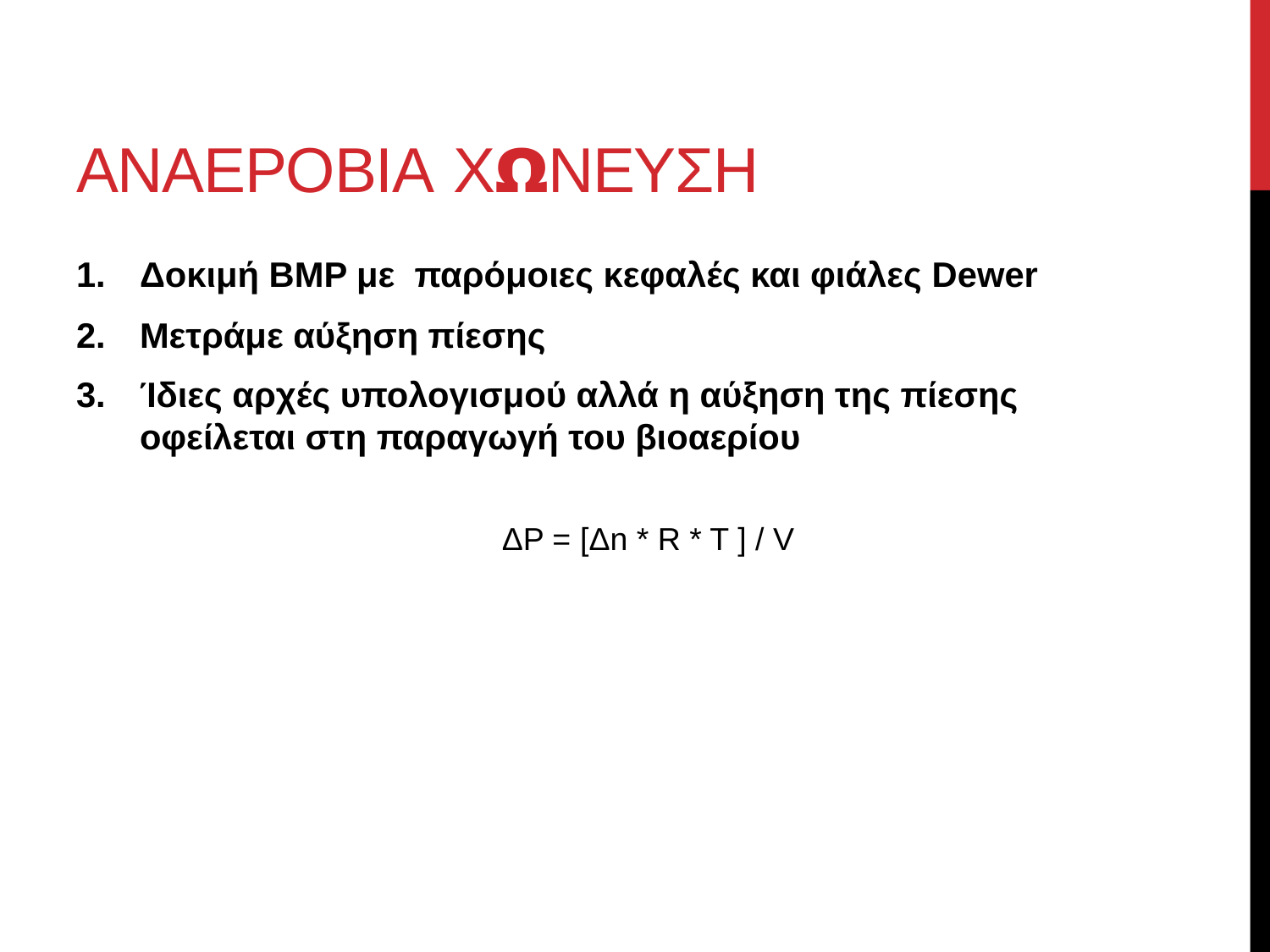

# Αναεροβια χωνευςη
Δοκιμή BMP με  παρόμοιες κεφαλές και φιάλες Dewer
Μετράμε αύξηση πίεσης
Ίδιες αρχές υπολογισμού αλλά η αύξηση της πίεσης οφείλεται στη παραγωγή του βιοαερίου

ΔP = [Δn * R * T ] / V